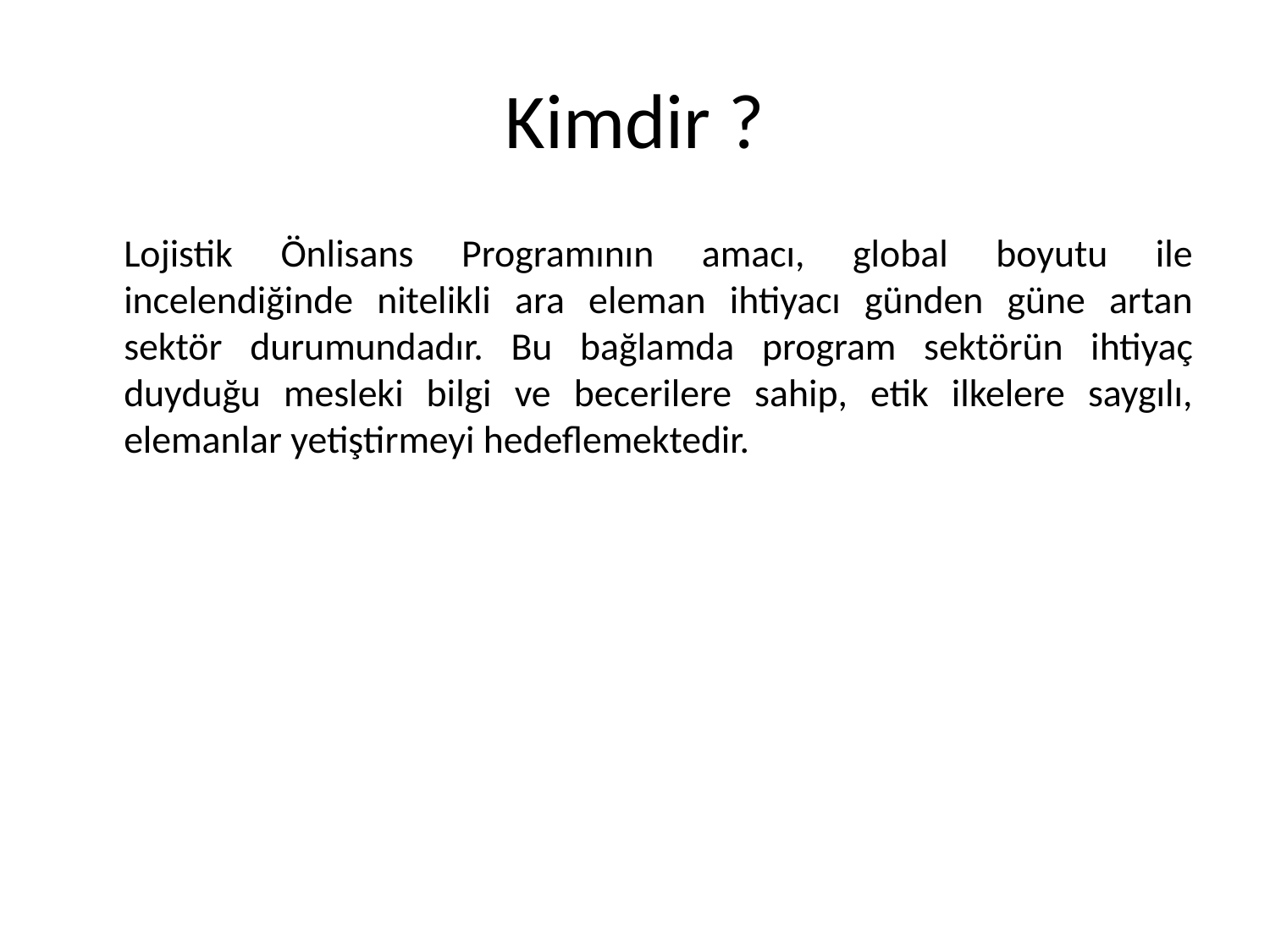

# Kimdir ?
Lojistik Önlisans Programının amacı, global boyutu ile incelendiğinde nitelikli ara eleman ihtiyacı günden güne artan sektör durumundadır. Bu bağlamda program sektörün ihtiyaç duyduğu mesleki bilgi ve becerilere sahip, etik ilkelere saygılı, elemanlar yetiştirmeyi hedeflemektedir. ​